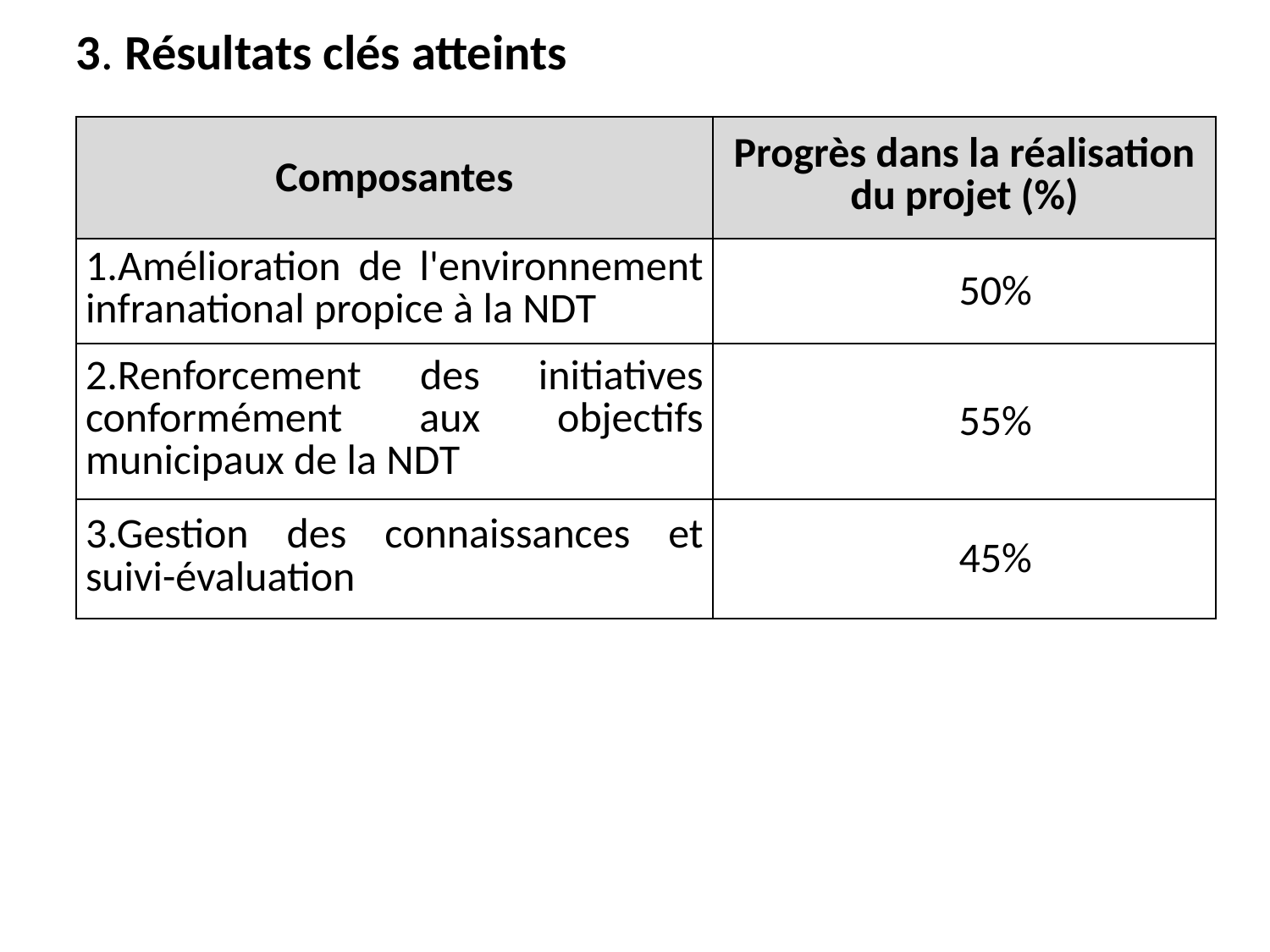

3. Résultats clés atteints
| Composantes | Progrès dans la réalisation du projet (%) |
| --- | --- |
| 1.Amélioration de l'environnement infranational propice à la NDT | 50% |
| 2.Renforcement des initiatives conformément aux objectifs municipaux de la NDT | 55% |
| 3.Gestion des connaissances et suivi-évaluation | 45% |